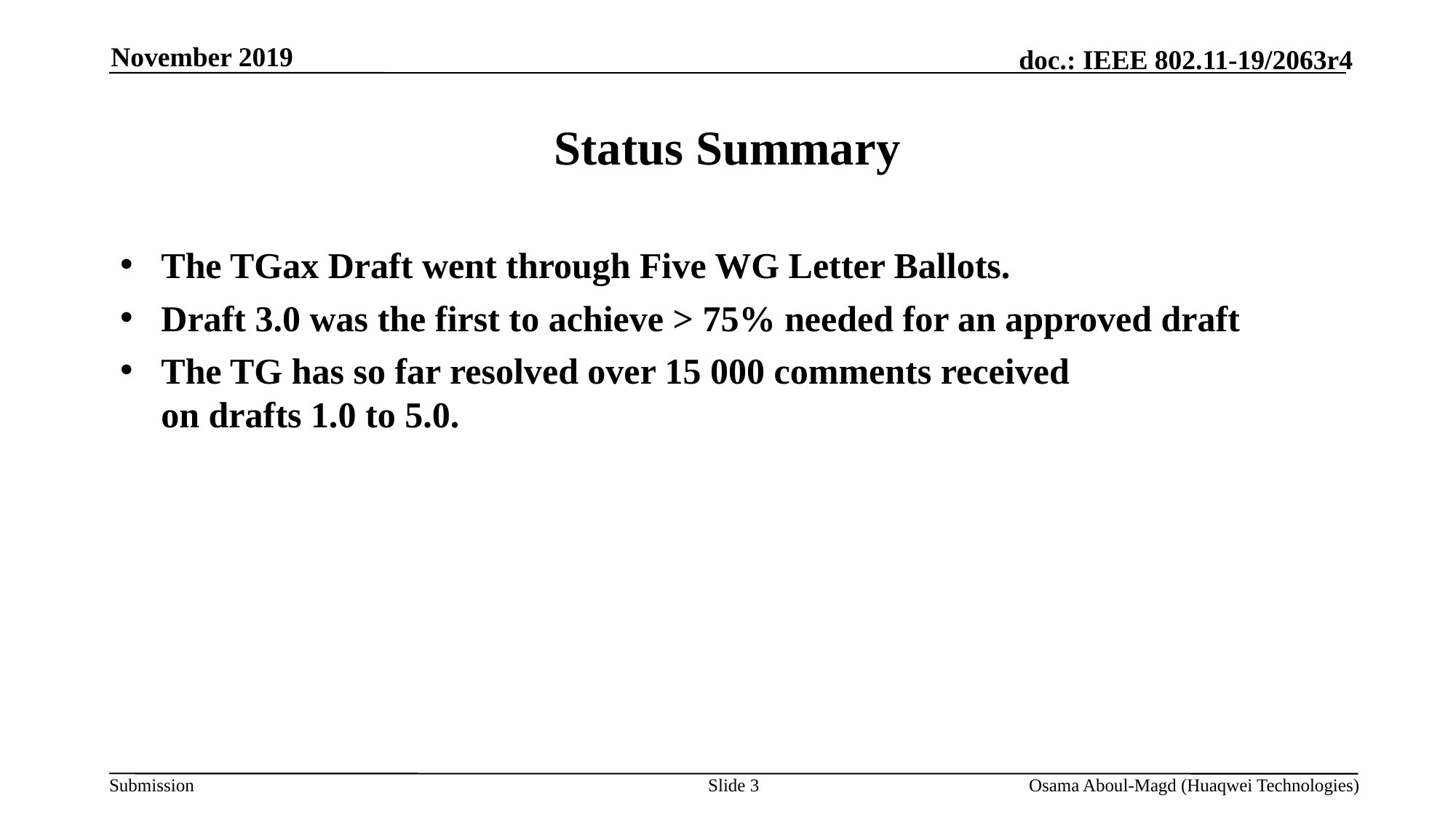

November 2019
# Status Summary
The TGax Draft went through Five WG Letter Ballots.
Draft 3.0 was the first to achieve > 75% needed for an approved draft
The TG has so far resolved over 15 000 comments received
on drafts 1.0 to 5.0.
Slide 3
Osama Aboul-Magd (Huaqwei Technologies)